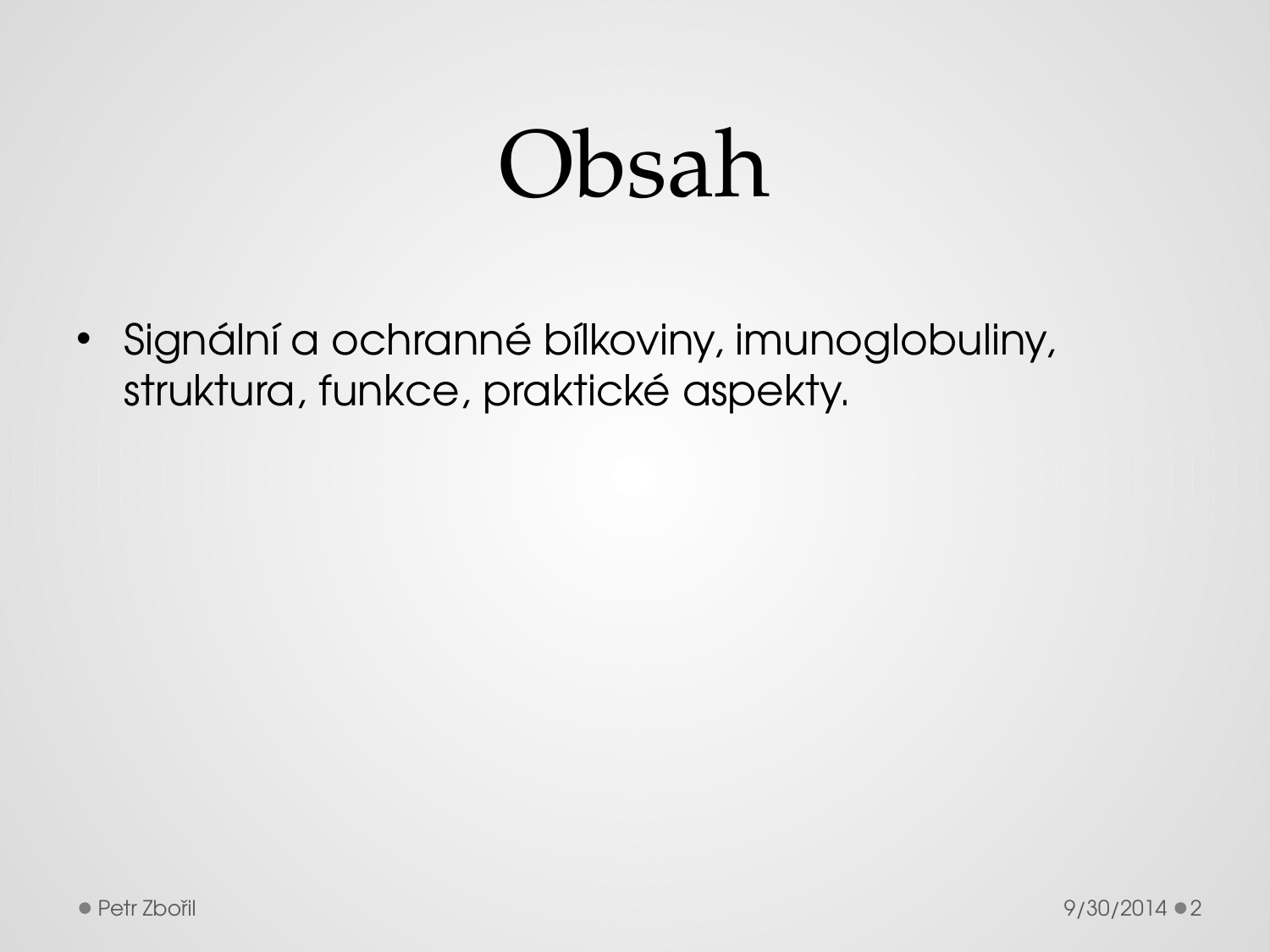

# Obsah
Signální a ochranné bílkoviny, imunoglobuliny, struktura, funkce, praktické aspekty.
Petr Zbořil
9/30/2014
2